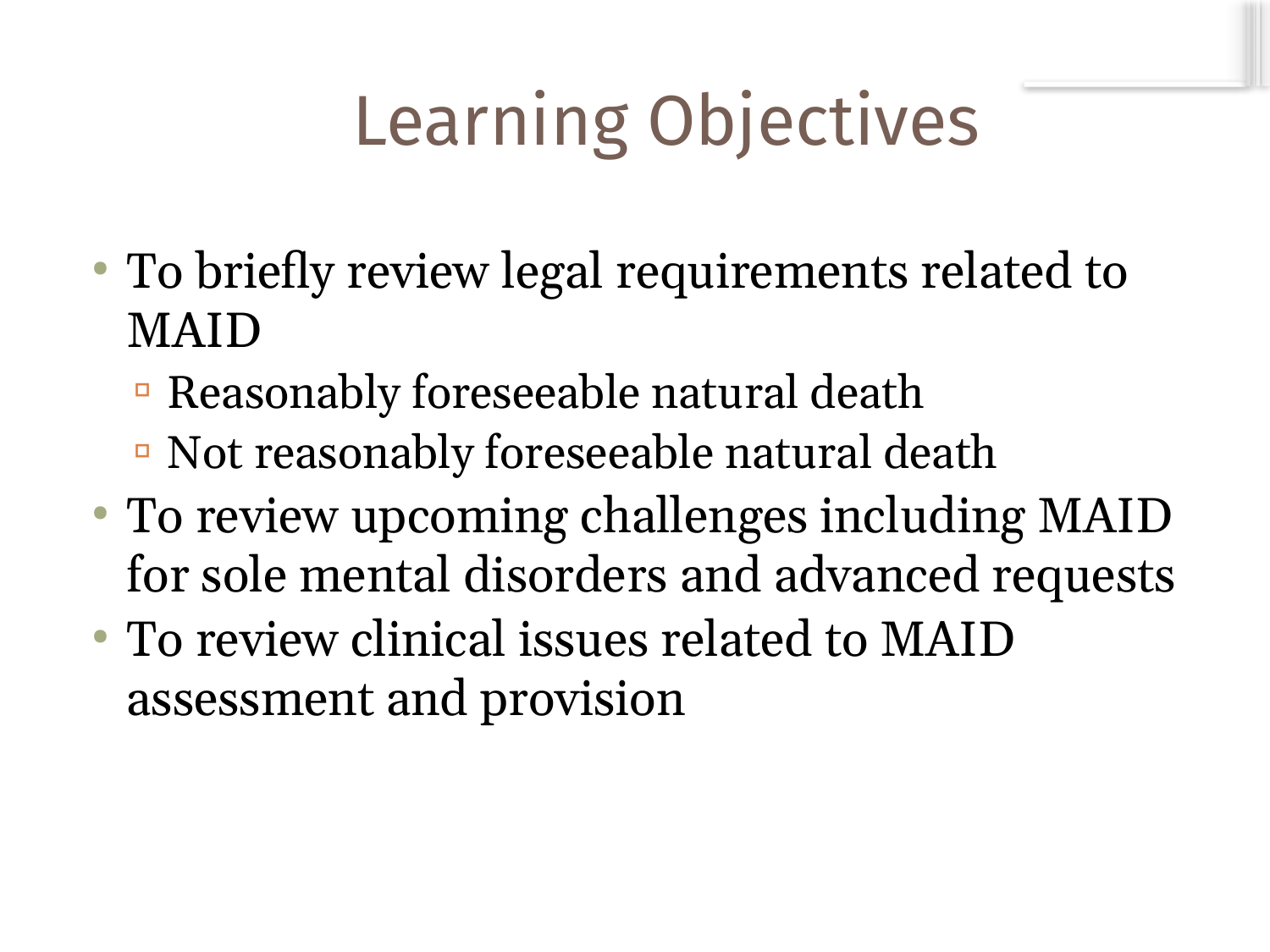

# Learning Objectives
To briefly review legal requirements related to MAID
Reasonably foreseeable natural death
Not reasonably foreseeable natural death
To review upcoming challenges including MAID for sole mental disorders and advanced requests
To review clinical issues related to MAID assessment and provision